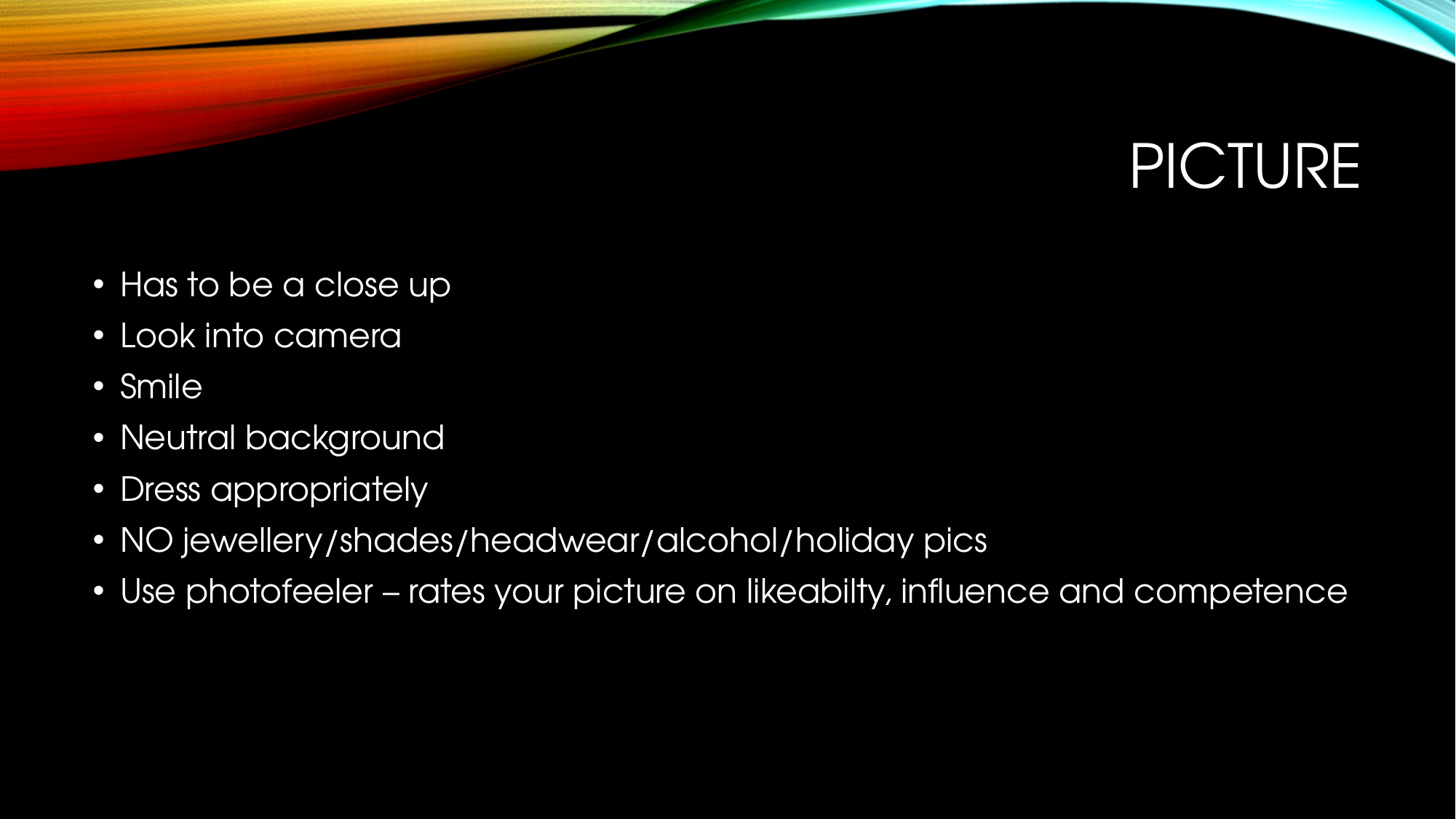

# Picture
Has to be a close up
Look into camera
Smile
Neutral background
Dress appropriately
NO jewellery/shades/headwear/alcohol/holiday pics
Use photofeeler – rates your picture on likeabilty, influence and competence